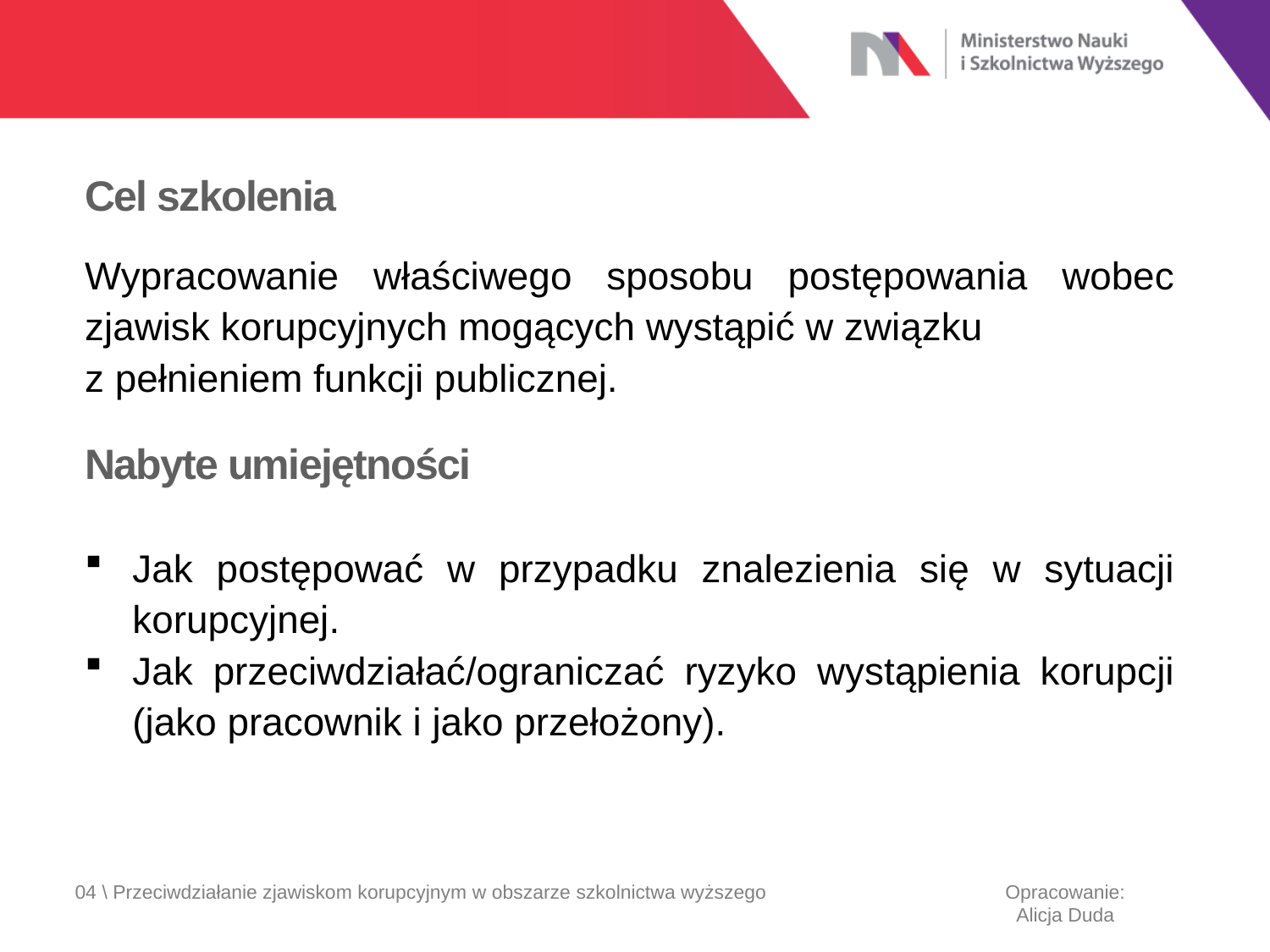

Cel szkolenia
Wypracowanie właściwego sposobu postępowania wobec zjawisk korupcyjnych mogących wystąpić w związku
z pełnieniem funkcji publicznej.

Nabyte umiejętności

Jak postępować w przypadku znalezienia się w sytuacji korupcyjnej.
Jak przeciwdziałać/ograniczać ryzyko wystąpienia korupcji (jako pracownik i jako przełożony).

04 \ Przeciwdziałanie zjawiskom korupcyjnym w obszarze szkolnictwa wyższego
Opracowanie:
  Alicja Duda